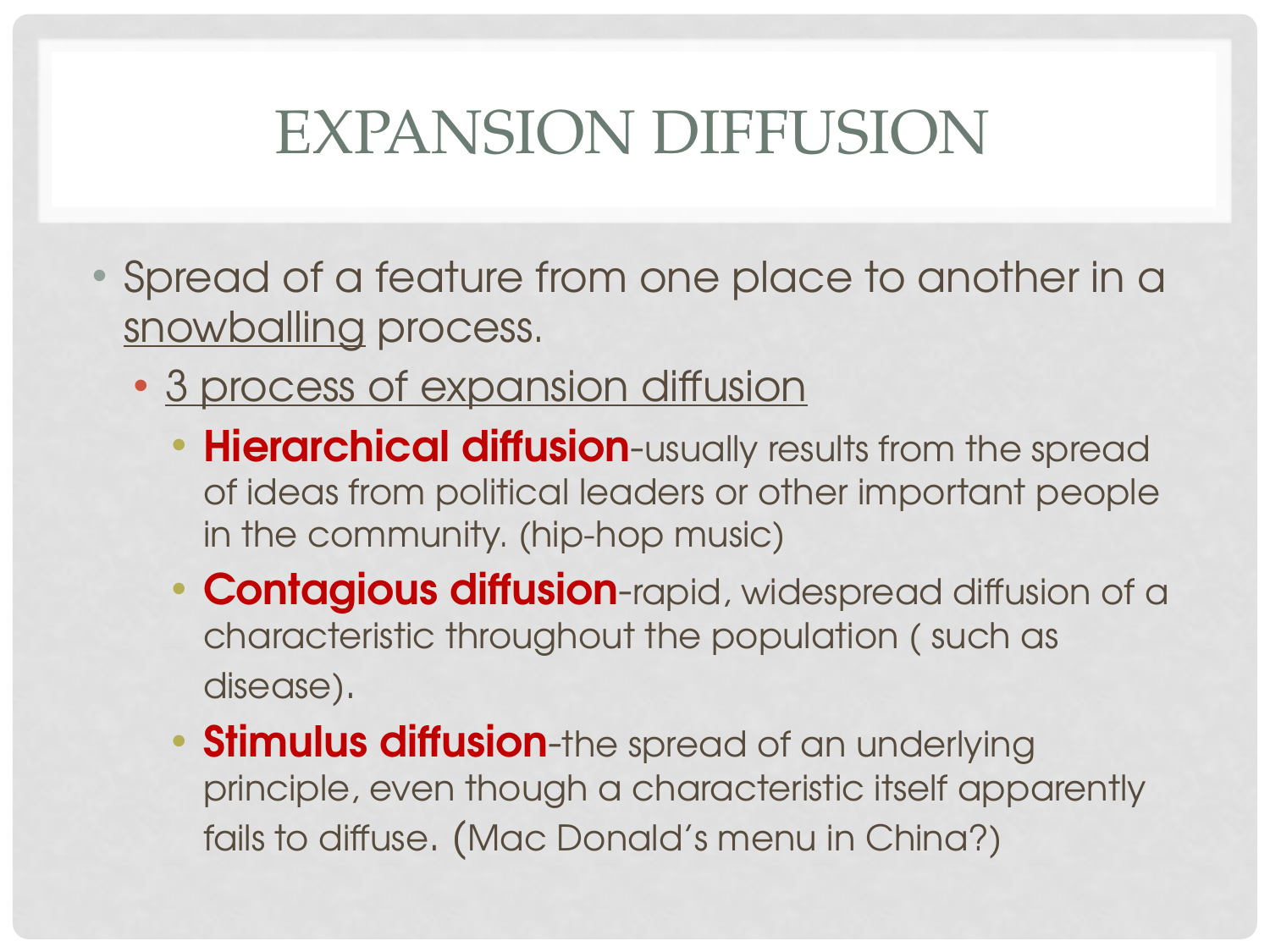

# Expansion Diffusion
Spread of a feature from one place to another in a snowballing process.
3 process of expansion diffusion
Hierarchical diffusion-usually results from the spread of ideas from political leaders or other important people in the community. (hip-hop music)
Contagious diffusion-rapid, widespread diffusion of a characteristic throughout the population ( such as disease).
Stimulus diffusion-the spread of an underlying principle, even though a characteristic itself apparently fails to diffuse. (Mac Donald’s menu in China?)